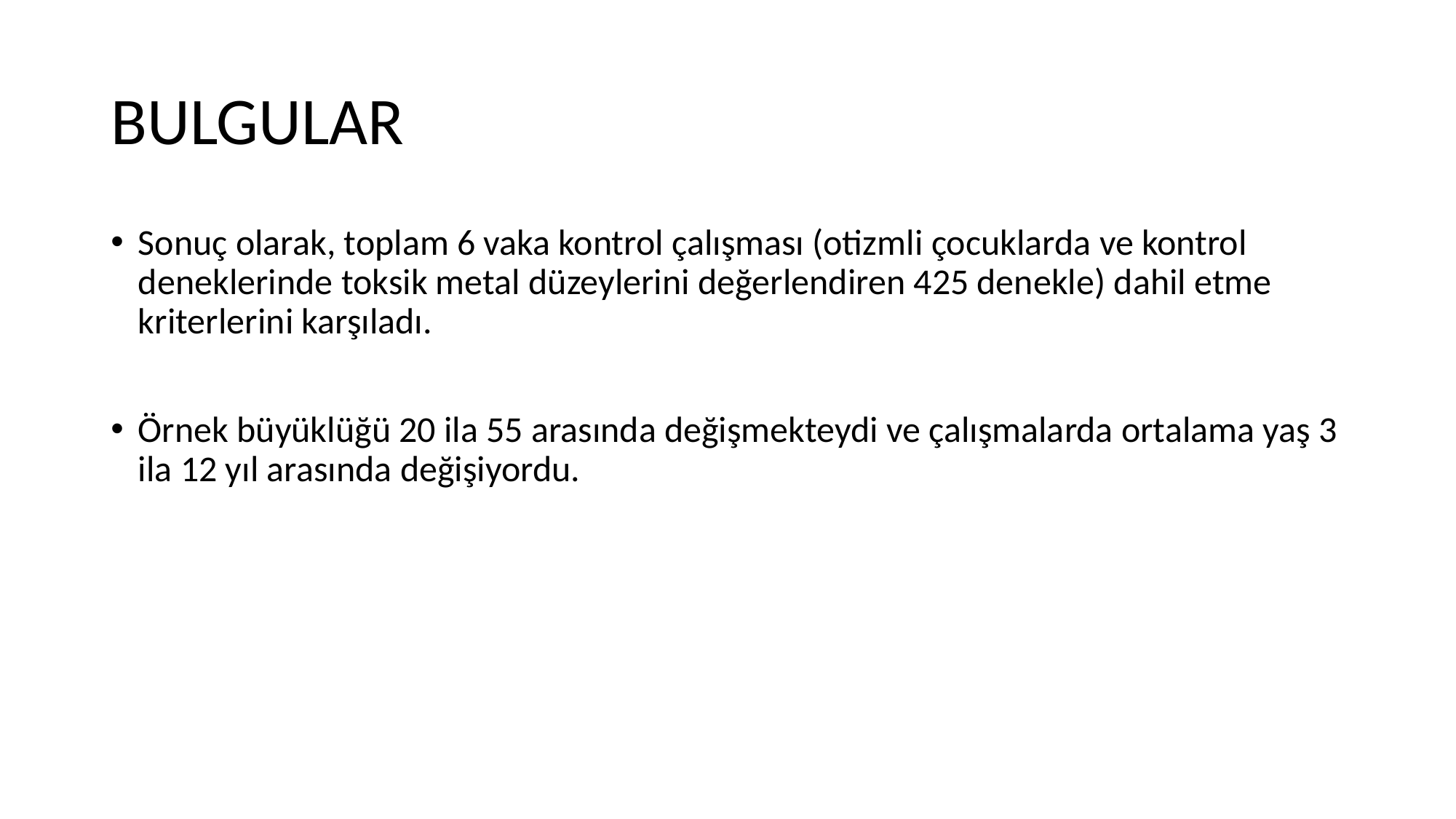

# BULGULAR
Sonuç olarak, toplam 6 vaka kontrol çalışması (otizmli çocuklarda ve kontrol deneklerinde toksik metal düzeylerini değerlendiren 425 denekle) dahil etme kriterlerini karşıladı.

Örnek büyüklüğü 20 ila 55 arasında değişmekteydi ve çalışmalarda ortalama yaş 3 ila 12 yıl arasında değişiyordu.